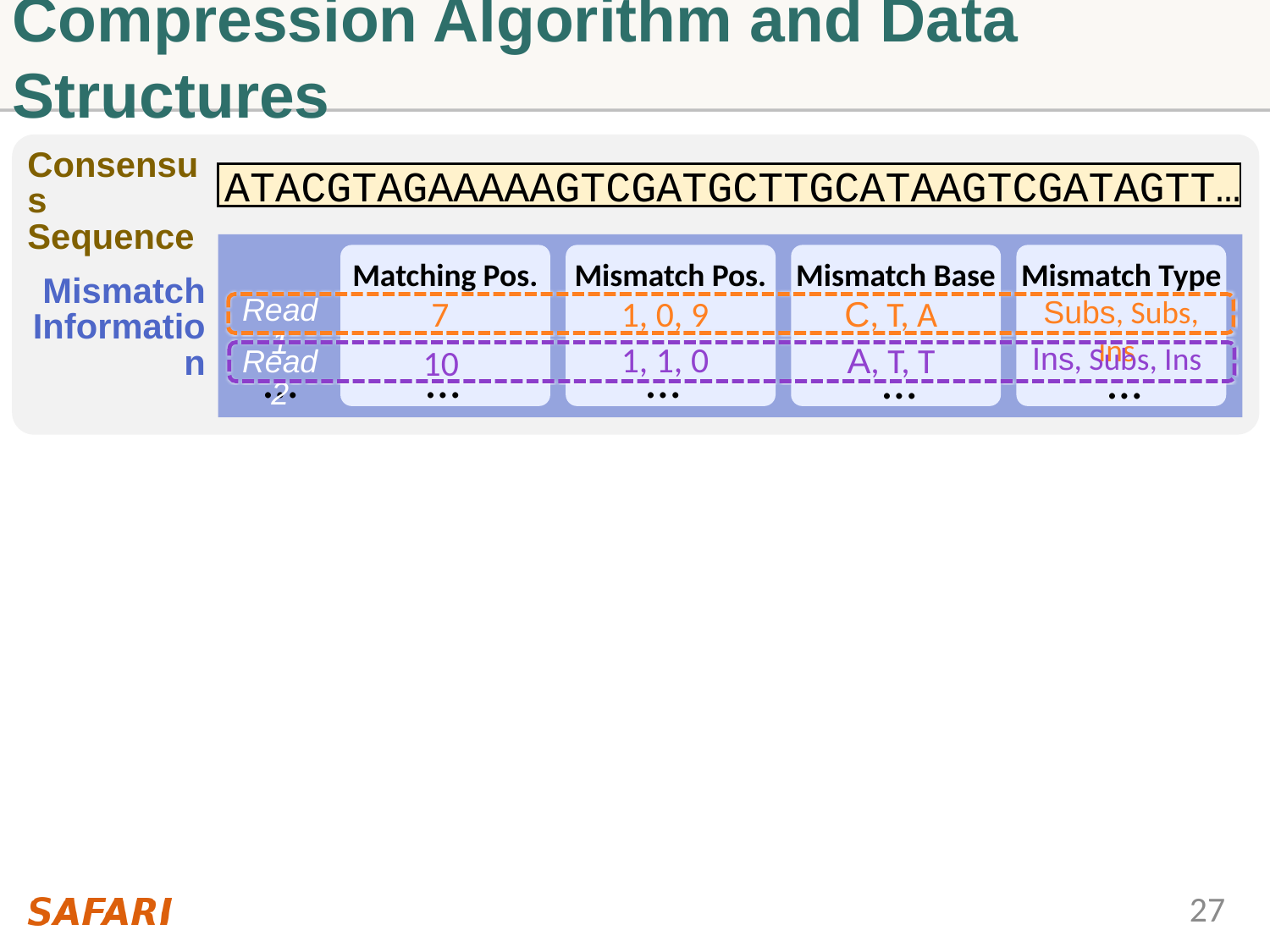

# Compression Algorithm and Data Structures

Consensus
Sequence
ATACGTAGAAAAAGTCGATGCTTGCATAAGTCGATAGTT…

Matching Pos.
Mismatch Pos.
Mismatch Base
Mismatch Type
Mismatch
Information
7
1, 0, 9
C, T, A
Subs, Subs, Ins
Read 1

1, 1, 0
A, T, T
Ins, Subs, Ins
10
Read 2
…

…
…
…
…